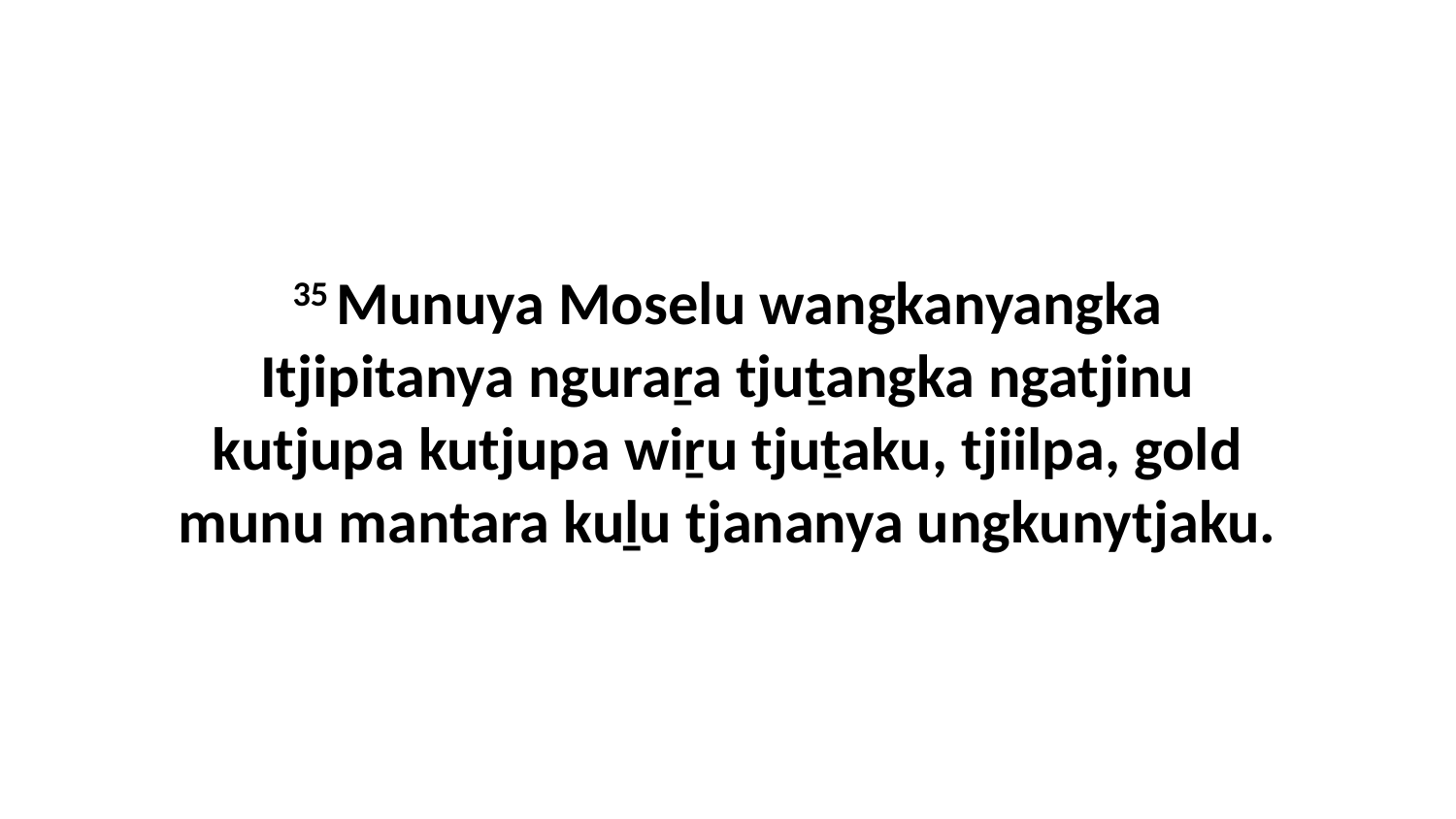

35 Munuya Moselu wangkanyangka Itjipitanya nguraṟa tjuṯangka ngatjinu kutjupa kutjupa wiṟu tjuṯaku, tjiilpa, gold munu mantara kuḻu tjananya ungkunytjaku.